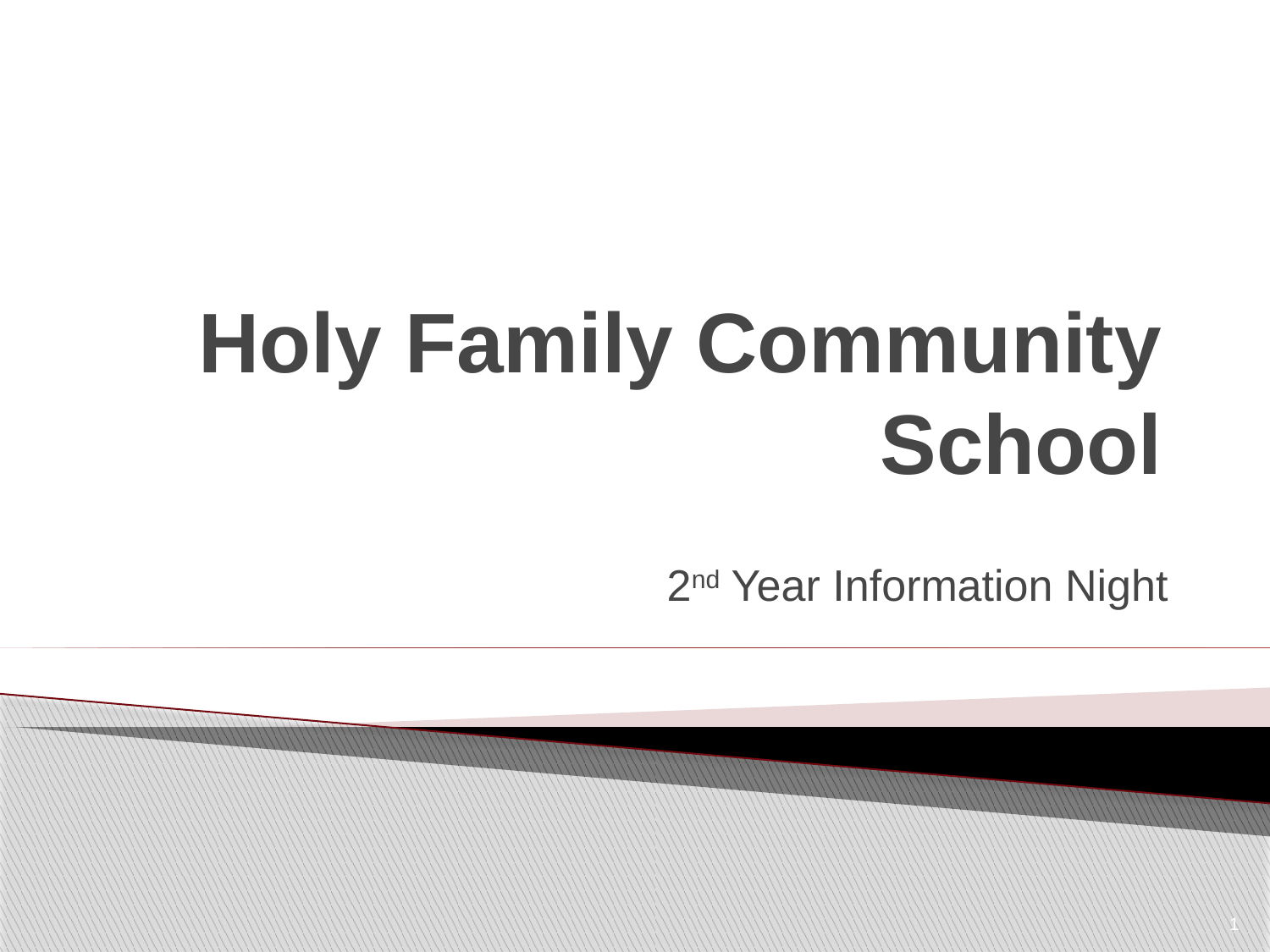

# Holy Family Community School

2nd Year Information Night
1